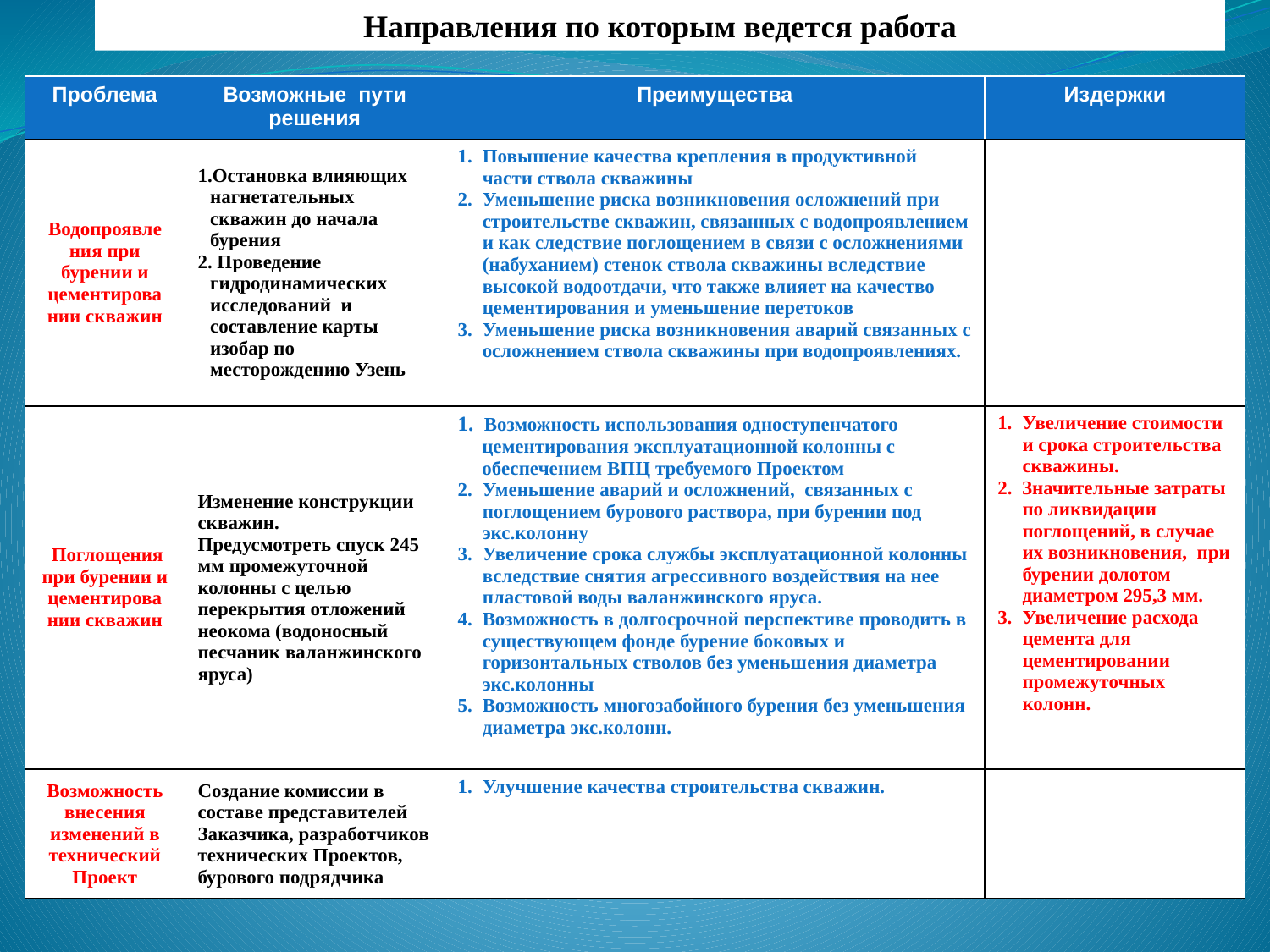

Направления по которым ведется работа
| Проблема | Возможные пути решения | Преимущества | Издержки |
| --- | --- | --- | --- |
| Водопроявле ния при бурении и цементирова нии скважин | 1.Остановка влияющих нагнетательных скважин до начала бурения 2. Проведение гидродинамических исследований и составление карты изобар по месторождению Узень | Повышение качества крепления в продуктивной части ствола скважины Уменьшение риска возникновения осложнений при строительстве скважин, связанных с водопроявлением и как следствие поглощением в связи с осложнениями (набуханием) стенок ствола скважины вследствие высокой водоотдачи, что также влияет на качество цементирования и уменьшение перетоков Уменьшение риска возникновения аварий связанных с осложнением ствола скважины при водопроявлениях. |  |
| Поглощения при бурении и цементирова нии скважин | Изменение конструкции скважин. Предусмотреть спуск 245 мм промежуточной колонны с целью перекрытия отложений неокома (водоносный песчаник валанжинского яруса) | 1. Возможность использования одноступенчатого цементирования эксплуатационной колонны с обеспечением ВПЦ требуемого Проектом Уменьшение аварий и осложнений, связанных с поглощением бурового раствора, при бурении под экс.колонну Увеличение срока службы эксплуатационной колонны вследствие снятия агрессивного воздействия на нее пластовой воды валанжинского яруса. Возможность в долгосрочной перспективе проводить в существующем фонде бурение боковых и горизонтальных стволов без уменьшения диаметра экс.колонны Возможность многозабойного бурения без уменьшения диаметра экс.колонн. | Увеличение стоимости и срока строительства скважины. 2. Значительные затраты по ликвидации поглощений, в случае их возникновения, при бурении долотом диаметром 295,3 мм. Увеличение расхода цемента для цементировании промежуточных колонн. |
| Возможность внесения изменений в технический Проект | Создание комиссии в составе представителей Заказчика, разработчиков технических Проектов, бурового подрядчика | Улучшение качества строительства скважин. |  |